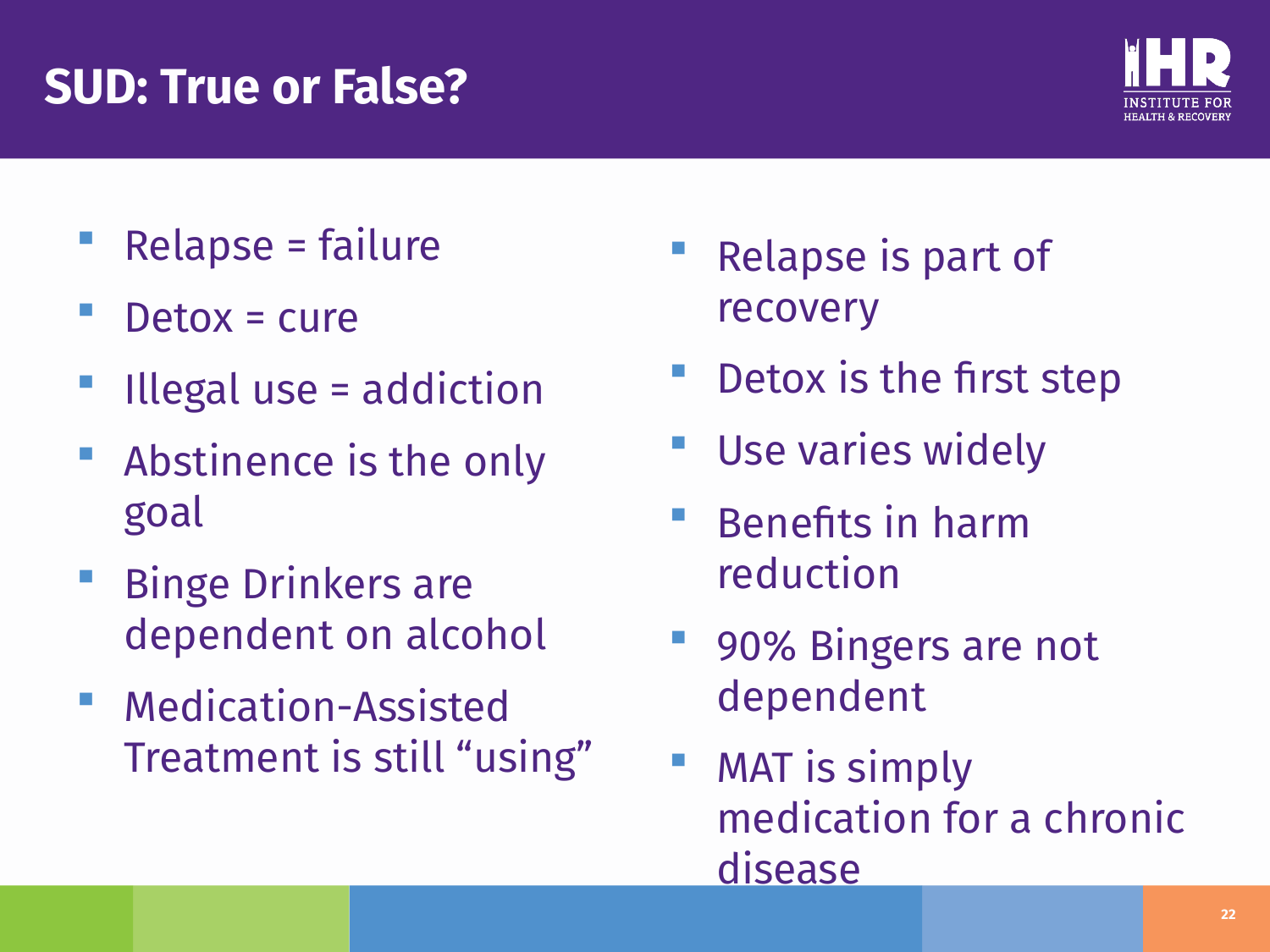

# SUD: True or False?

Relapse = failure
Detox = cure
Illegal use = addiction
Abstinence is the only goal
Binge Drinkers are dependent on alcohol
Medication-Assisted Treatment is still “using”

Relapse is part of recovery
Detox is the first step
Use varies widely
Benefits in harm reduction
90% Bingers are not dependent
MAT is simply medication for a chronic disease

22